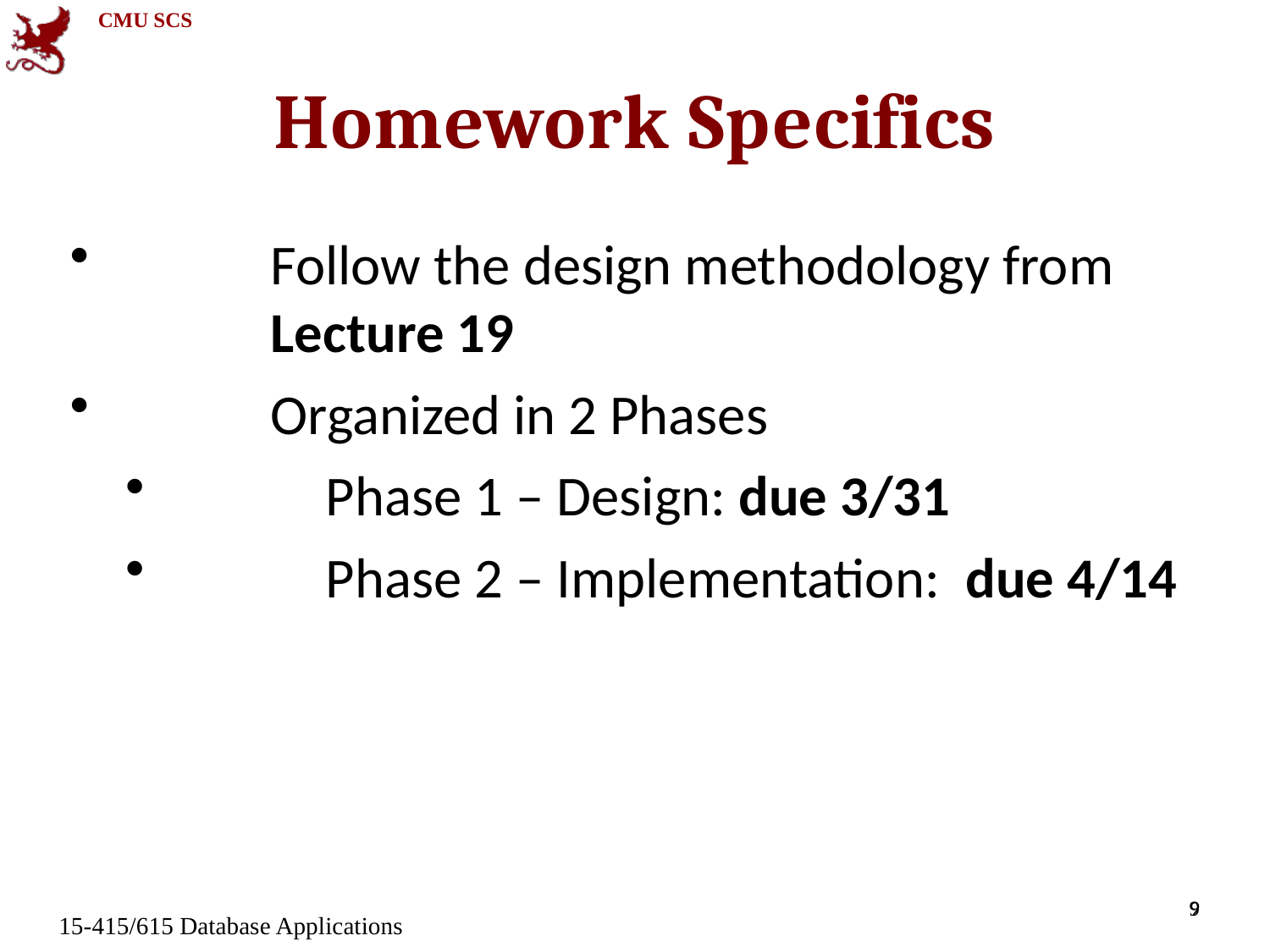

Homework Specifics
Follow the design methodology from Lecture 19
Organized in 2 Phases
Phase 1 – Design: due 3/31
Phase 2 – Implementation:  due 4/14
9
9